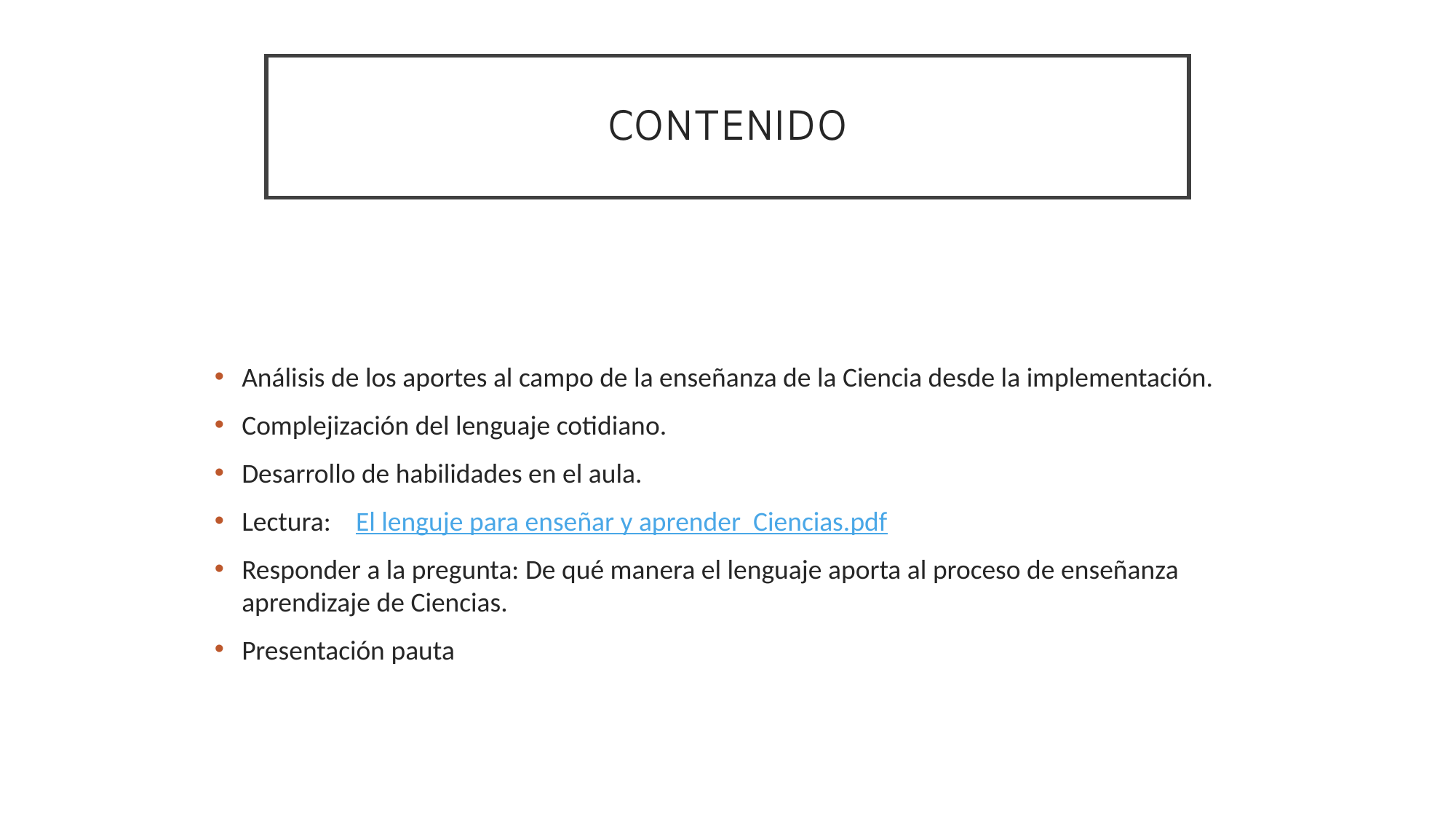

# Contenido

Análisis de los aportes al campo de la enseñanza de la Ciencia desde la implementación.
Complejización del lenguaje cotidiano.
Desarrollo de habilidades en el aula.
Lectura:    El lenguje para enseñar y aprender  Ciencias.pdf
Responder a la pregunta: De qué manera el lenguaje aporta al proceso de enseñanza aprendizaje de Ciencias.
Presentación pauta